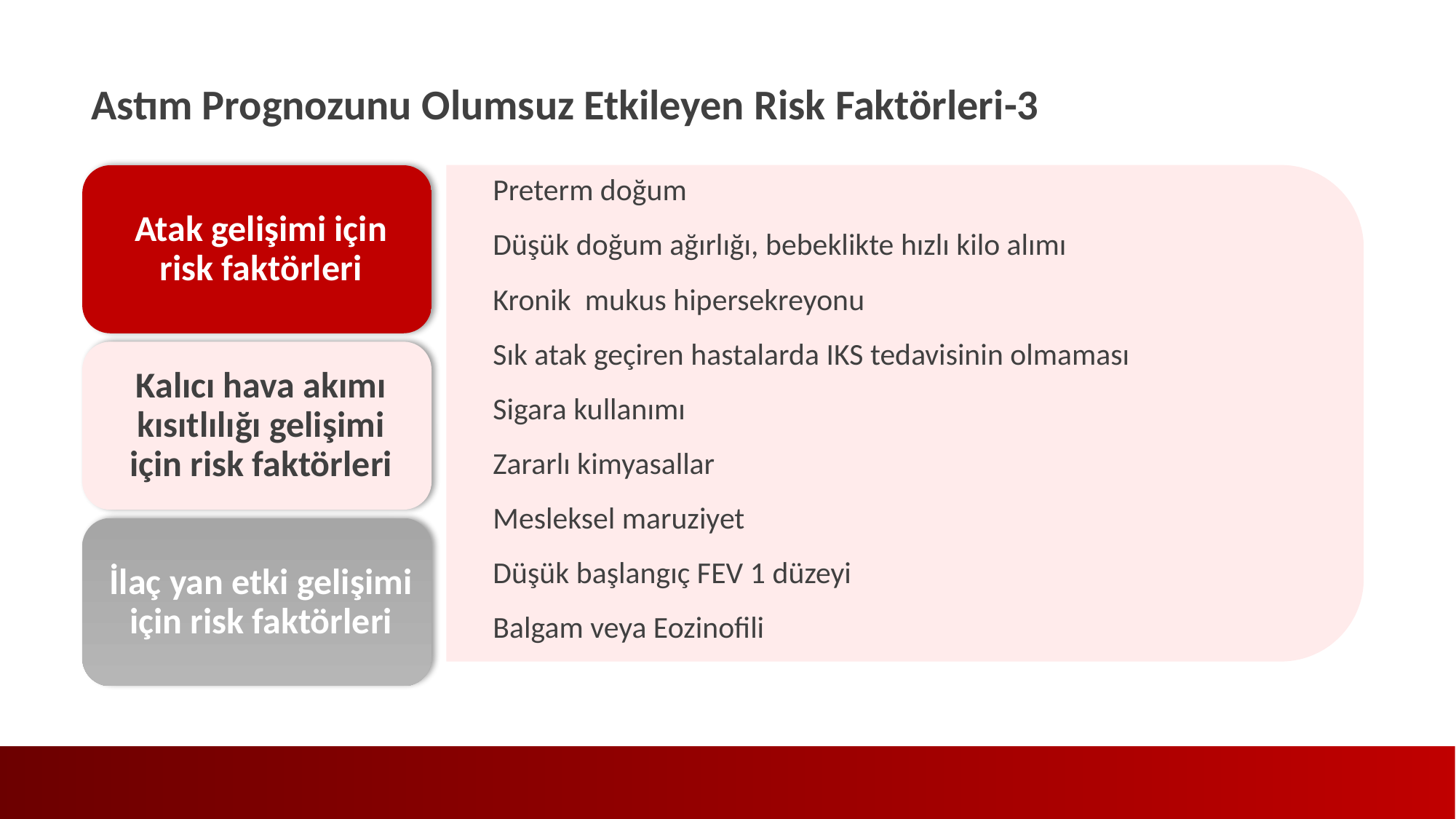

Astım Prognozunu Olumsuz Etkileyen Risk Faktörleri-3

Atak gelişimi için risk faktörleri
Kalıcı hava akımı kısıtlılığı gelişimi için risk faktörleri
İlaç yan etki gelişimi için risk faktörleri
Preterm doğum
Düşük doğum ağırlığı, bebeklikte hızlı kilo alımı
Kronik  mukus hipersekreyonu
Sık atak geçiren hastalarda IKS tedavisinin olmaması
Sigara kullanımı
Zararlı kimyasallar
Mesleksel maruziyet
Düşük başlangıç FEV 1 düzeyi
Balgam veya Eozinofili